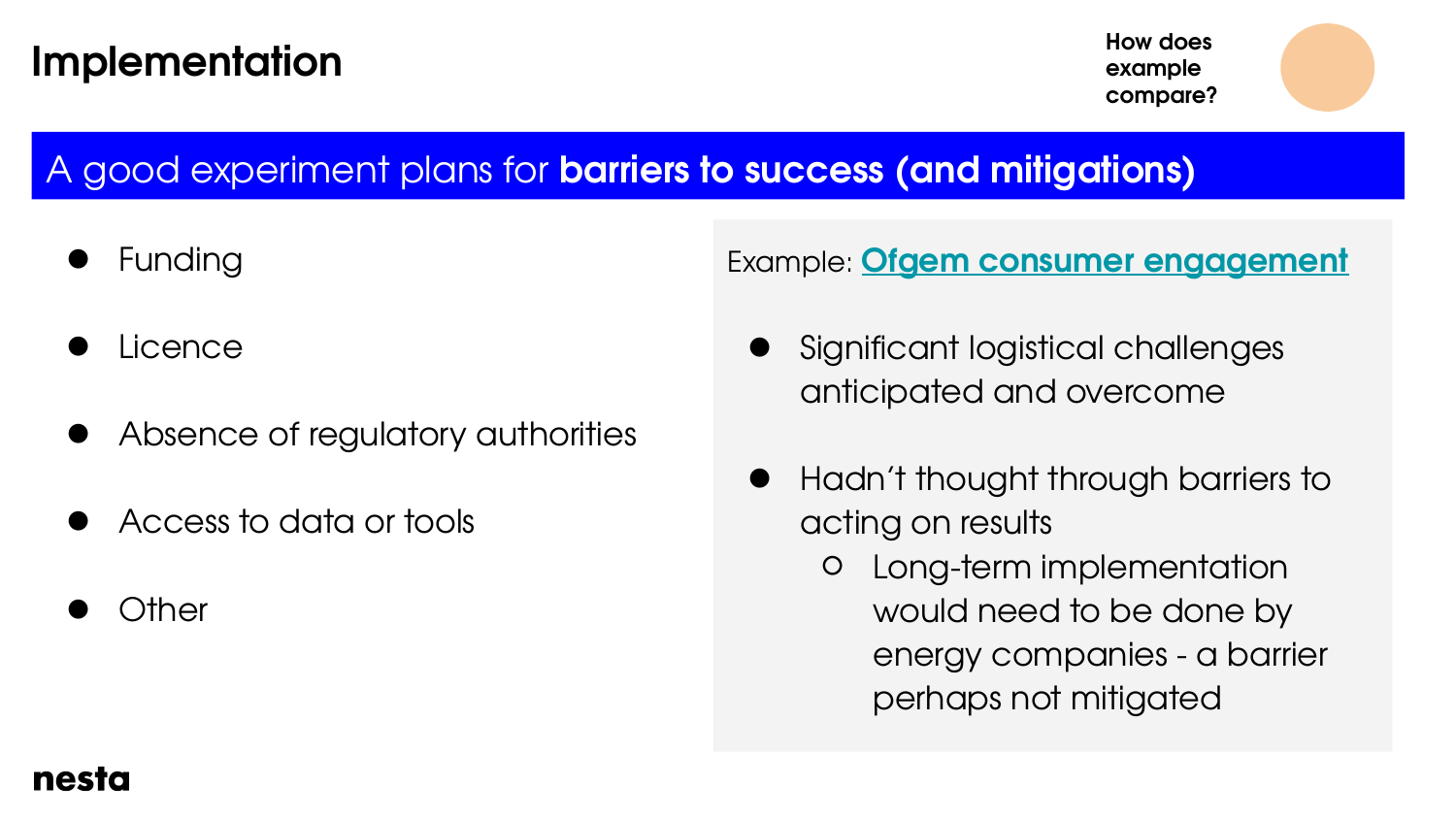

# Implementation
How does example compare?
A good experiment plans for barriers to success (and mitigations)
Funding

Licence

Absence of regulatory authorities

Access to data or tools

Other

Example: Ofgem consumer engagement

Significant logistical challenges anticipated and overcome

Hadn’t thought through barriers to acting on results
Long-term implementation would need to be done by energy companies - a barrier perhaps not mitigated